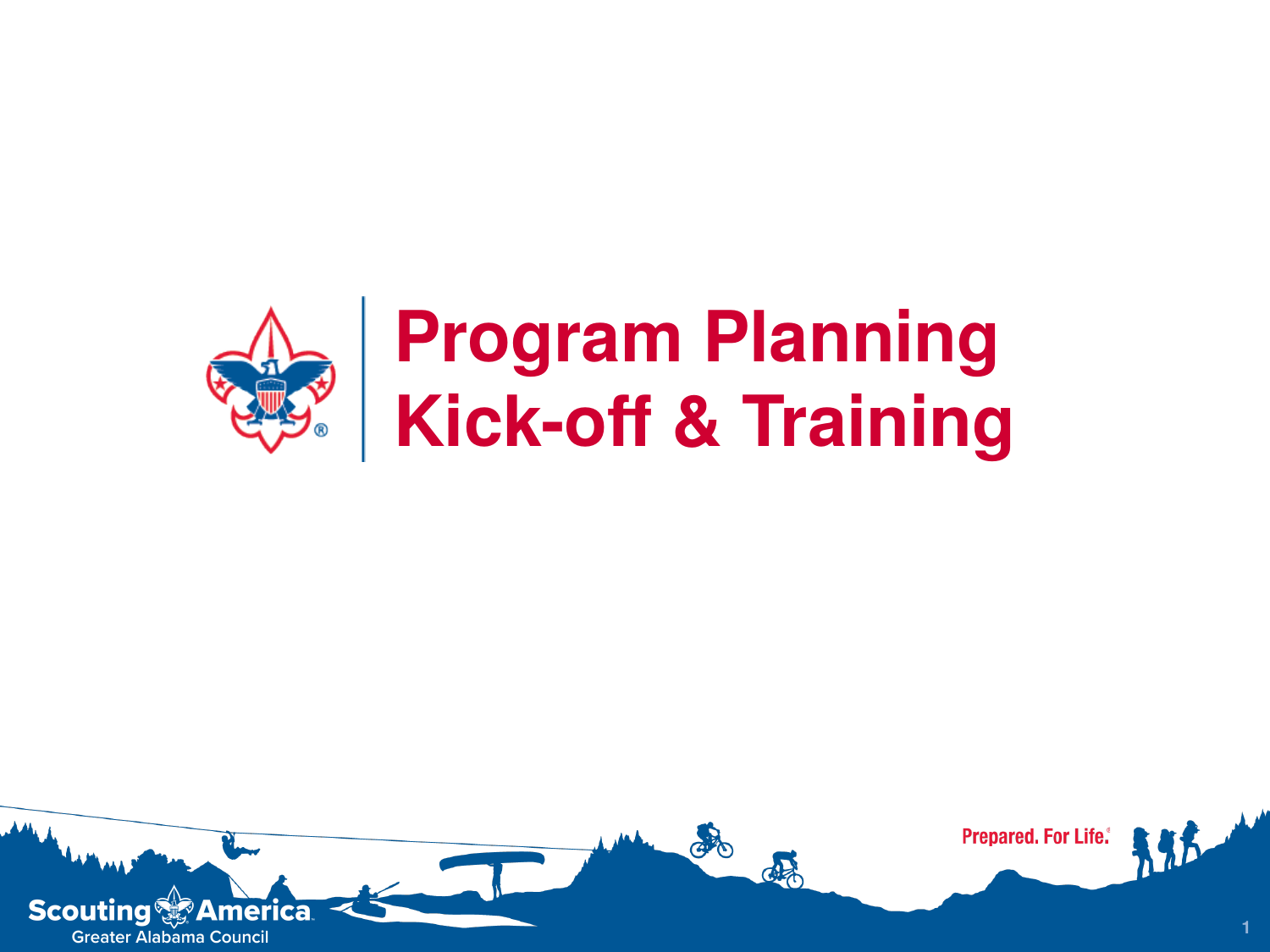

# Program Planning Kick-off & Training
1